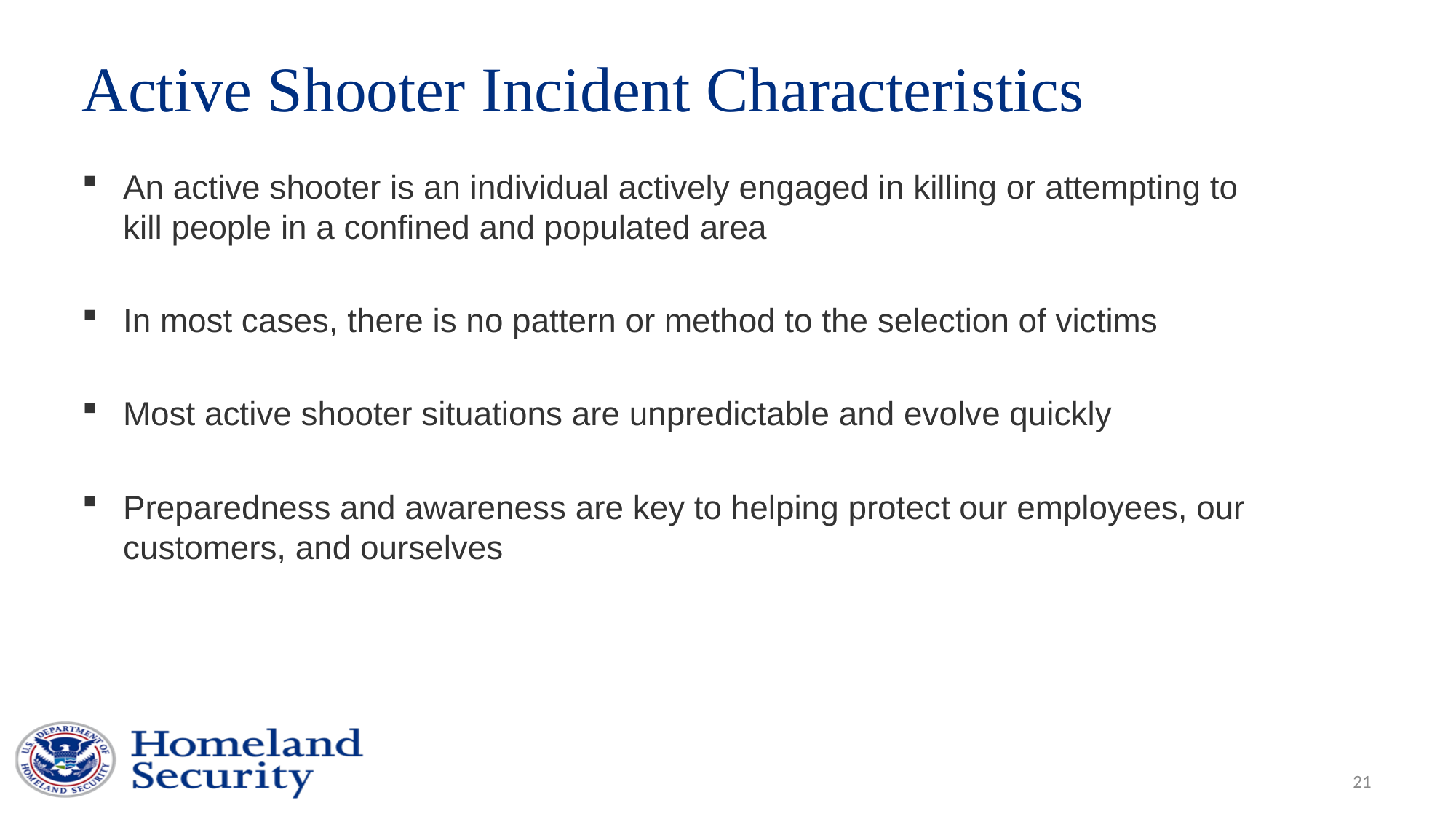

# Active Shooter Incident Characteristics
An active shooter is an individual actively engaged in killing or attempting to kill people in a confined and populated area

In most cases, there is no pattern or method to the selection of victims

Most active shooter situations are unpredictable and evolve quickly

Preparedness and awareness are key to helping protect our employees, our customers, and ourselves

21